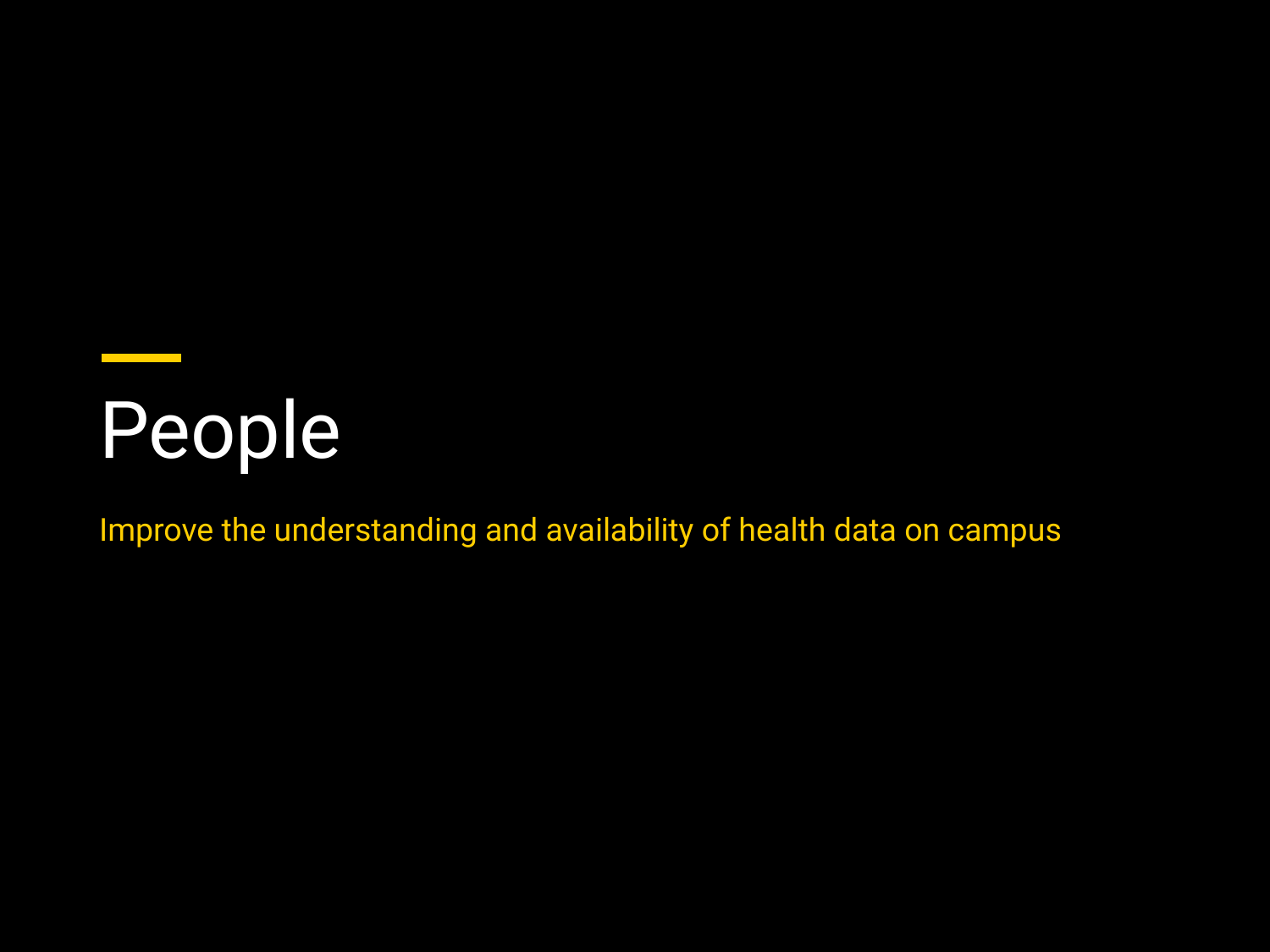

# People
Improve the understanding and availability of health data on campus